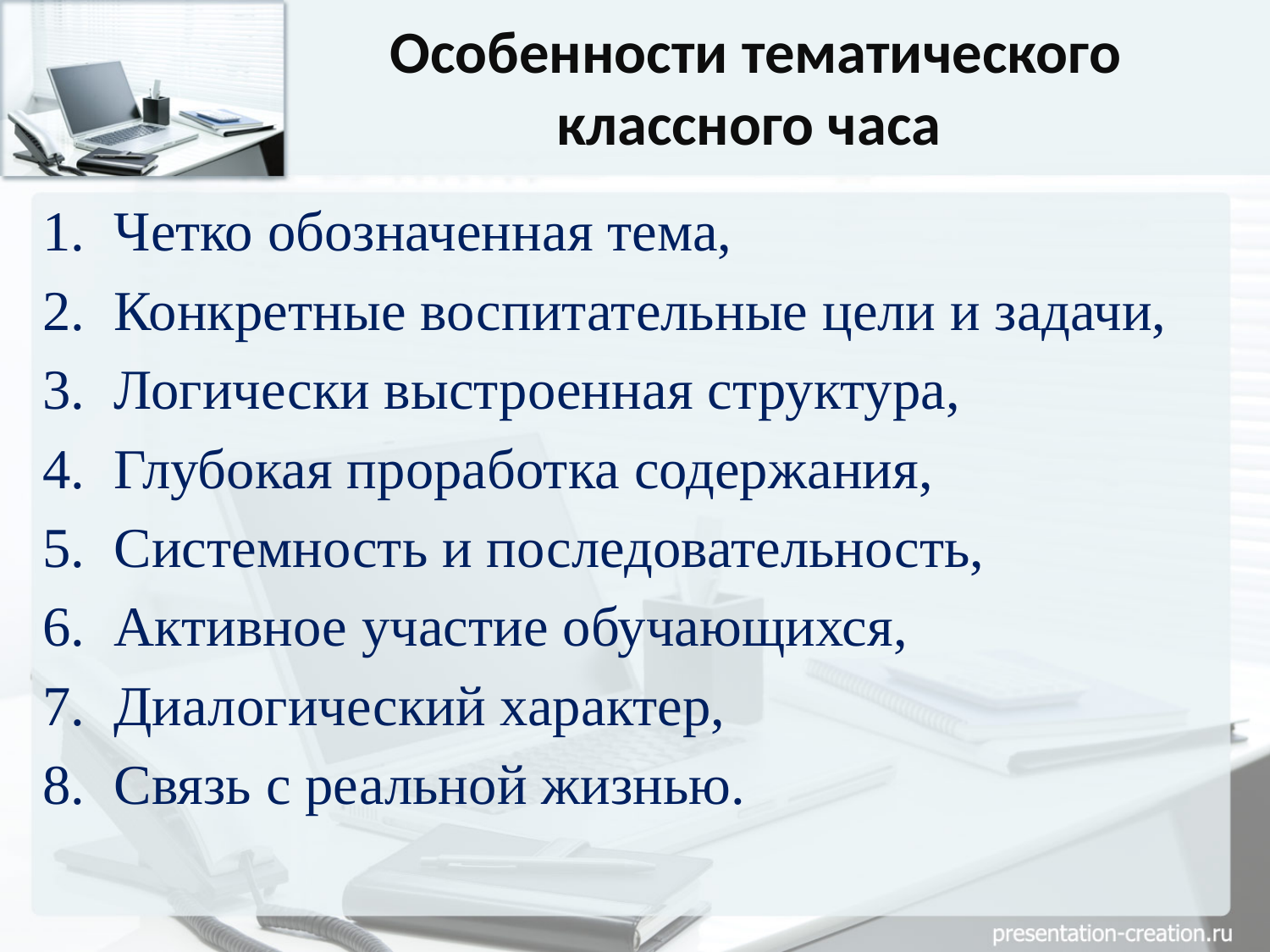

# Особенности тематического классного часа
Четко обозначенная тема,
Конкретные воспитательные цели и задачи,
Логически выстроенная структура,
Глубокая проработка содержания,
Системность и последовательность,
Активное участие обучающихся,
Диалогический характер,
Связь с реальной жизнью.